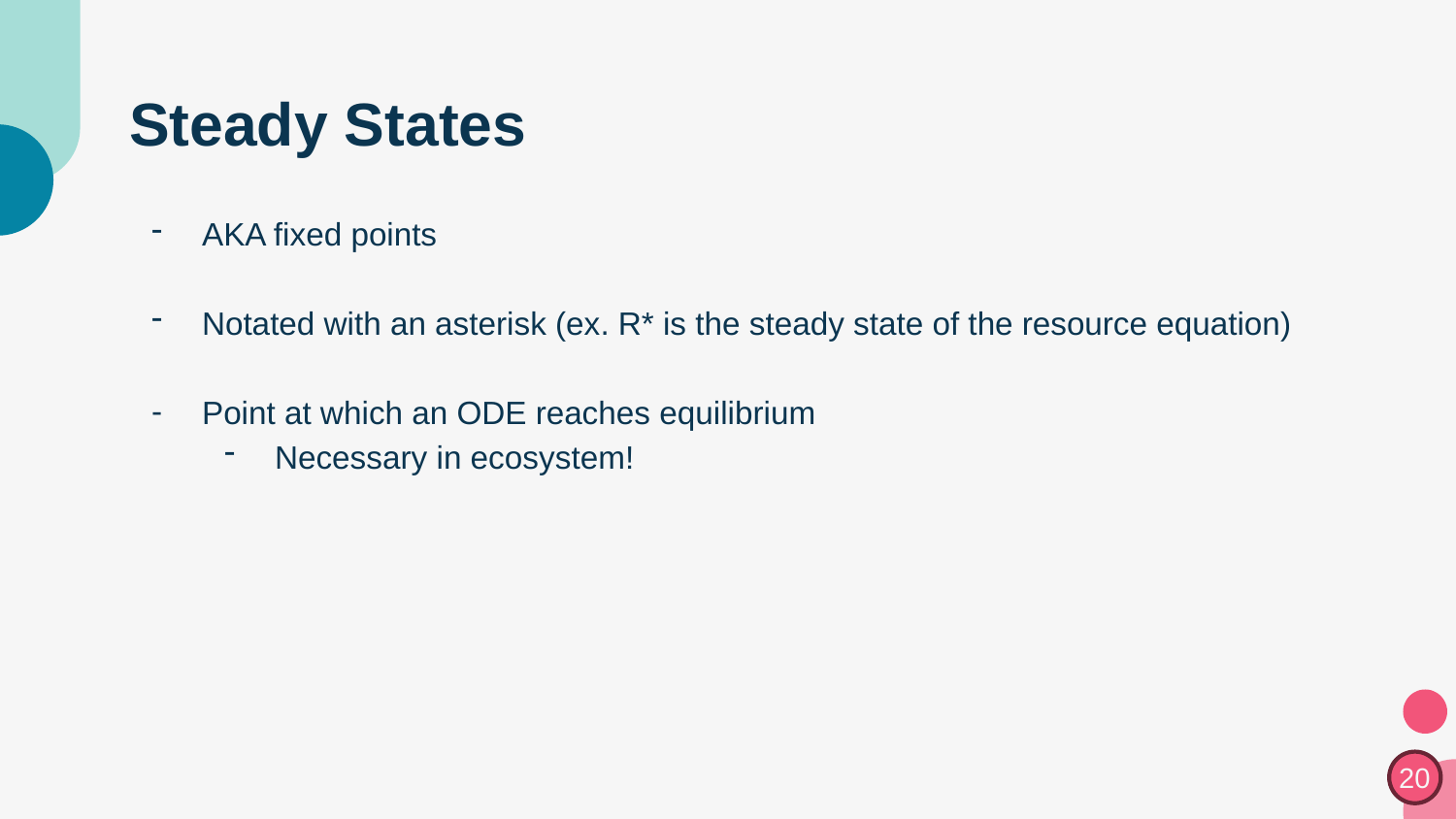

# Steady States
AKA fixed points

Notated with an asterisk (ex. R* is the steady state of the resource equation)

Point at which an ODE reaches equilibrium
Necessary in ecosystem!

20